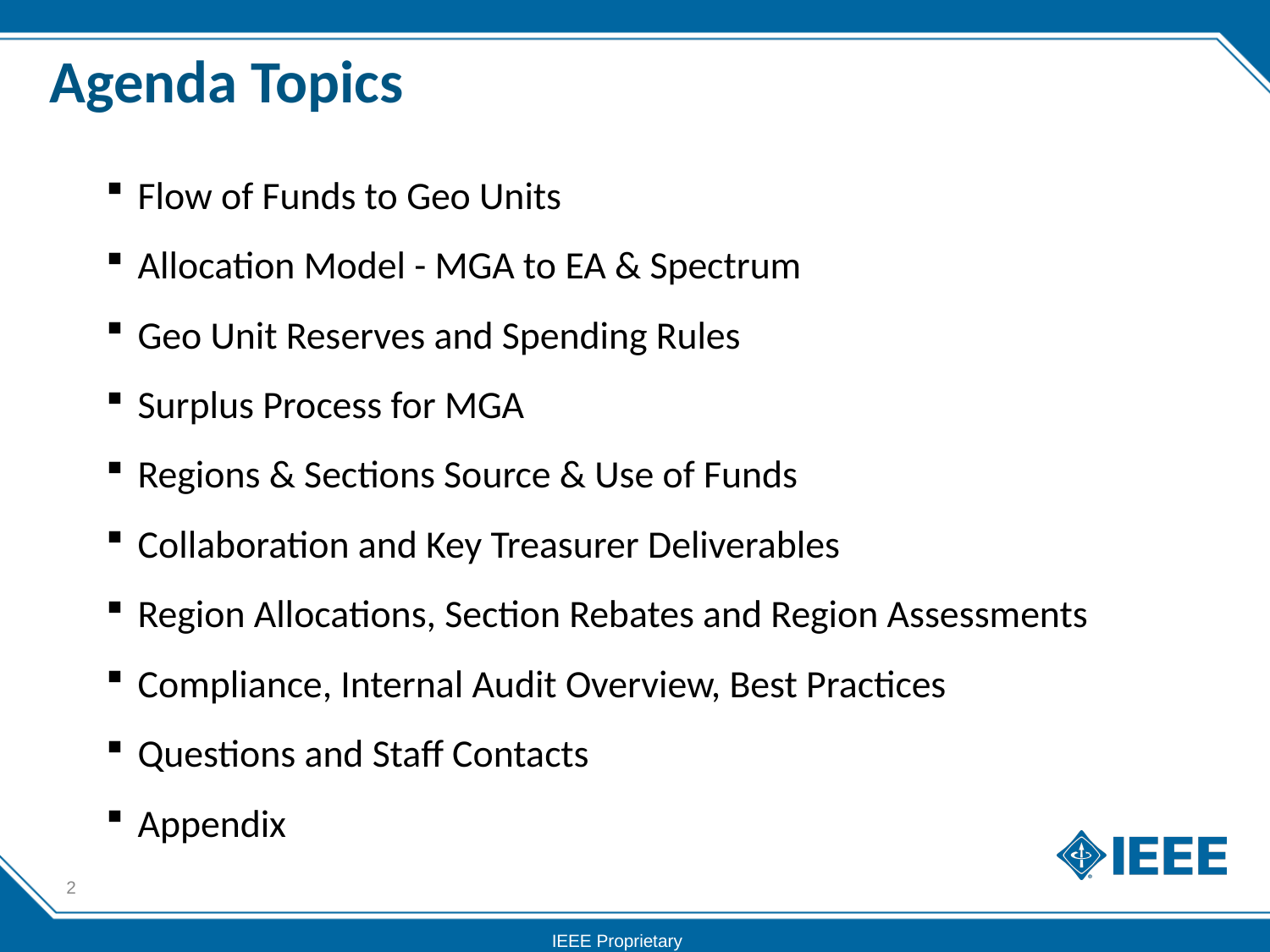

# Agenda Topics

Flow of Funds to Geo Units
Allocation Model - MGA to EA & Spectrum
Geo Unit Reserves and Spending Rules
Surplus Process for MGA
Regions & Sections Source & Use of Funds
Collaboration and Key Treasurer Deliverables
Region Allocations, Section Rebates and Region Assessments
Compliance, Internal Audit Overview, Best Practices
Questions and Staff Contacts
Appendix
2
IEEE Proprietary